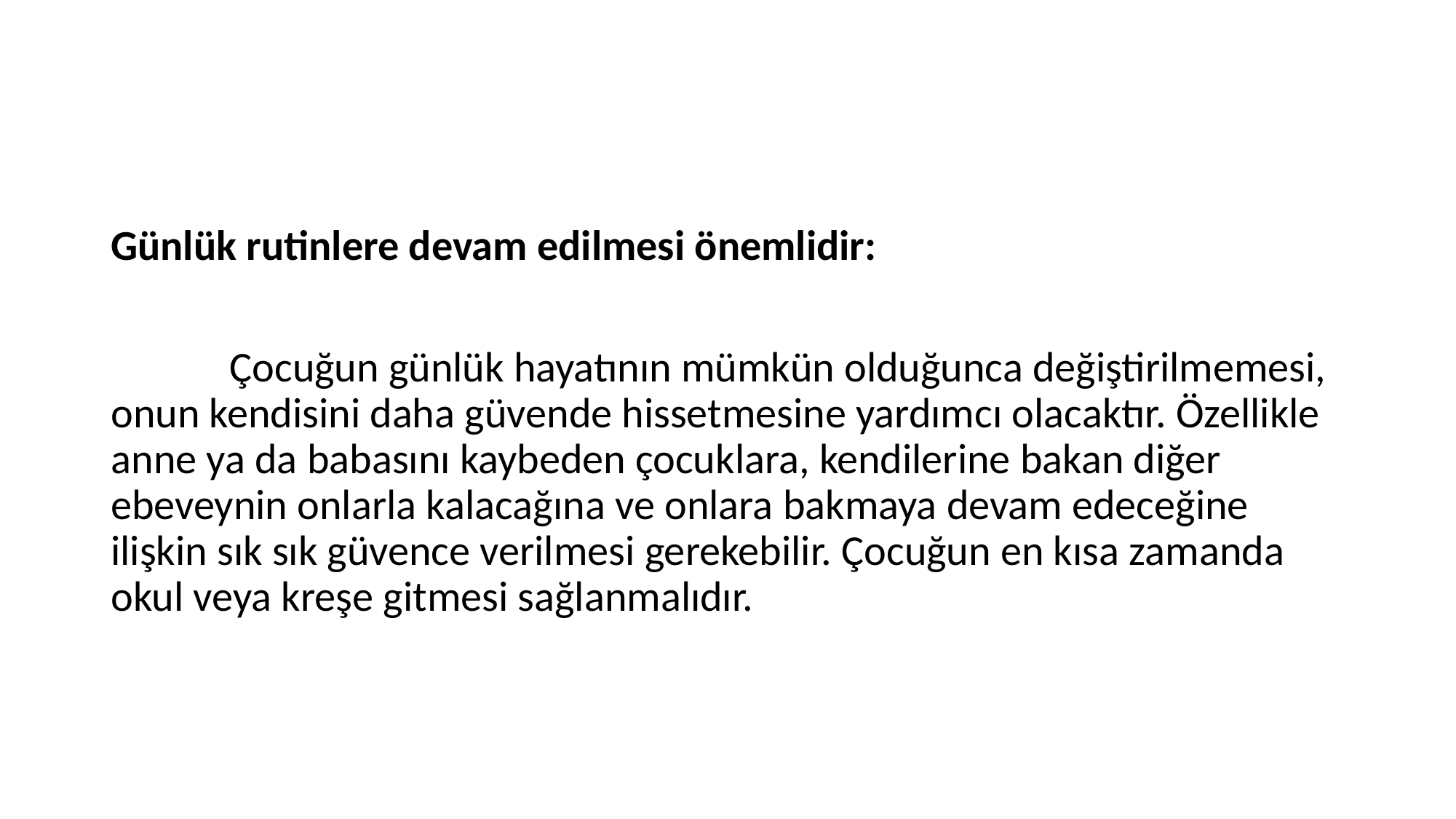

Günlük rutinlere devam edilmesi önemlidir:

	 Çocuğun günlük hayatının mümkün olduğunca değiştirilmemesi, onun kendisini daha güvende hissetmesine yardımcı olacaktır. Özellikle anne ya da babasını kaybeden çocuklara, kendilerine bakan diğer ebeveynin onlarla kalacağına ve onlara bakmaya devam edeceğine ilişkin sık sık güvence verilmesi gerekebilir. Çocuğun en kısa zamanda okul veya kreşe gitmesi sağlanmalıdır.